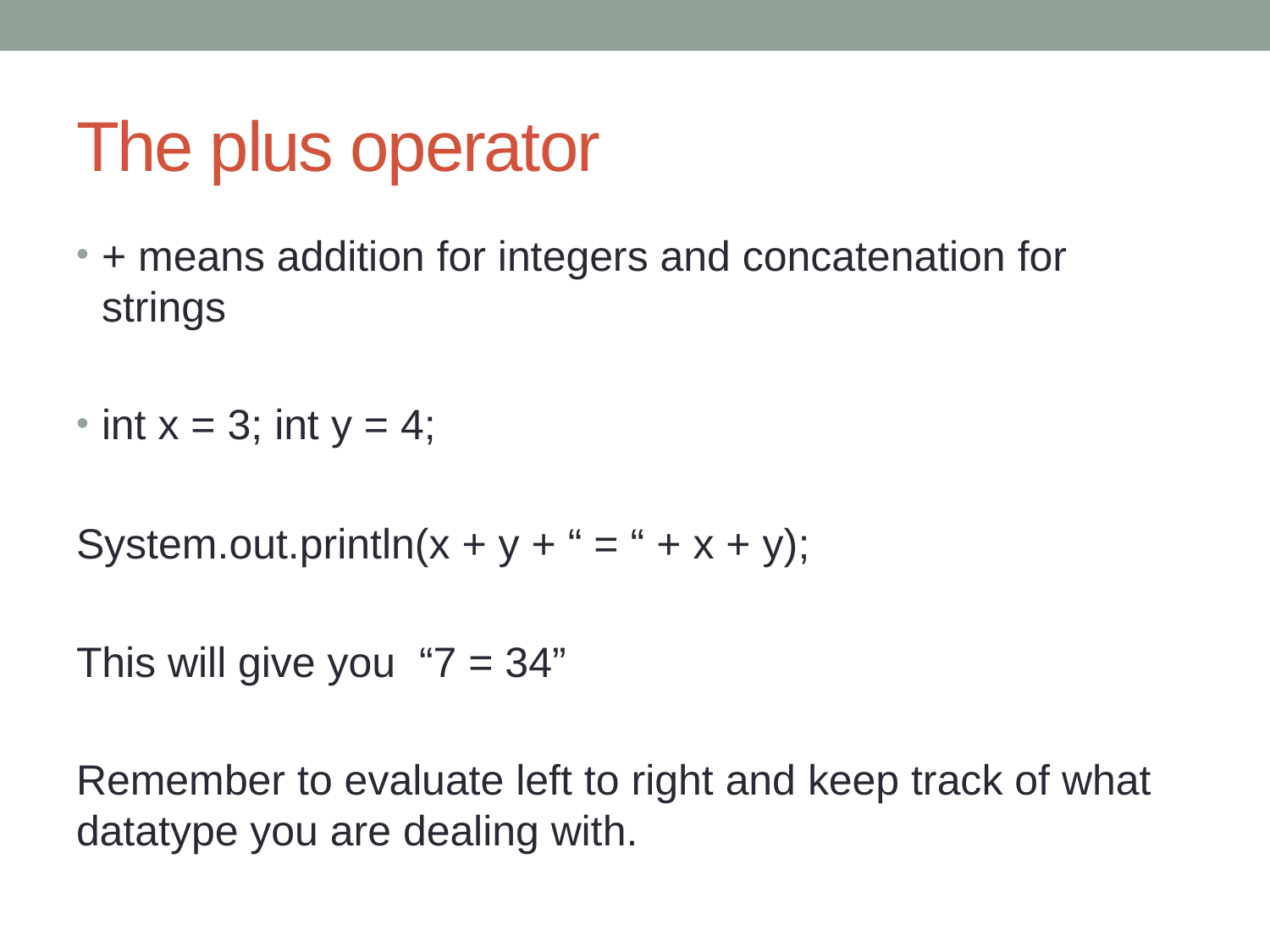

# The plus operator
+ means addition for integers and concatenation for strings

int x = 3; int y = 4;

System.out.println(x + y + “ = “ + x + y);

This will give you  “7 = 34”

Remember to evaluate left to right and keep track of what datatype you are dealing with.